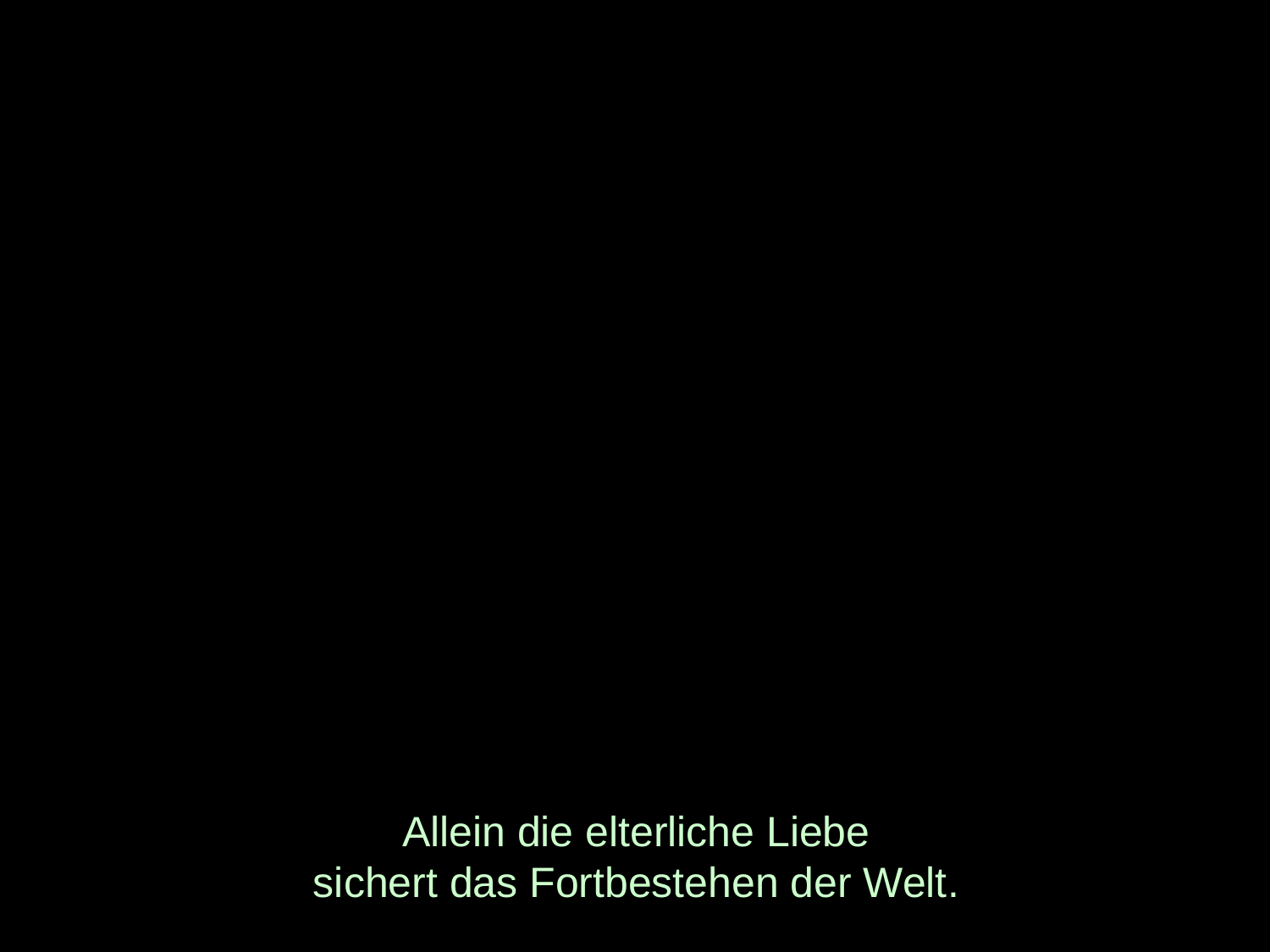

# Allein die elterliche Liebe sichert das Fortbestehen der Welt.